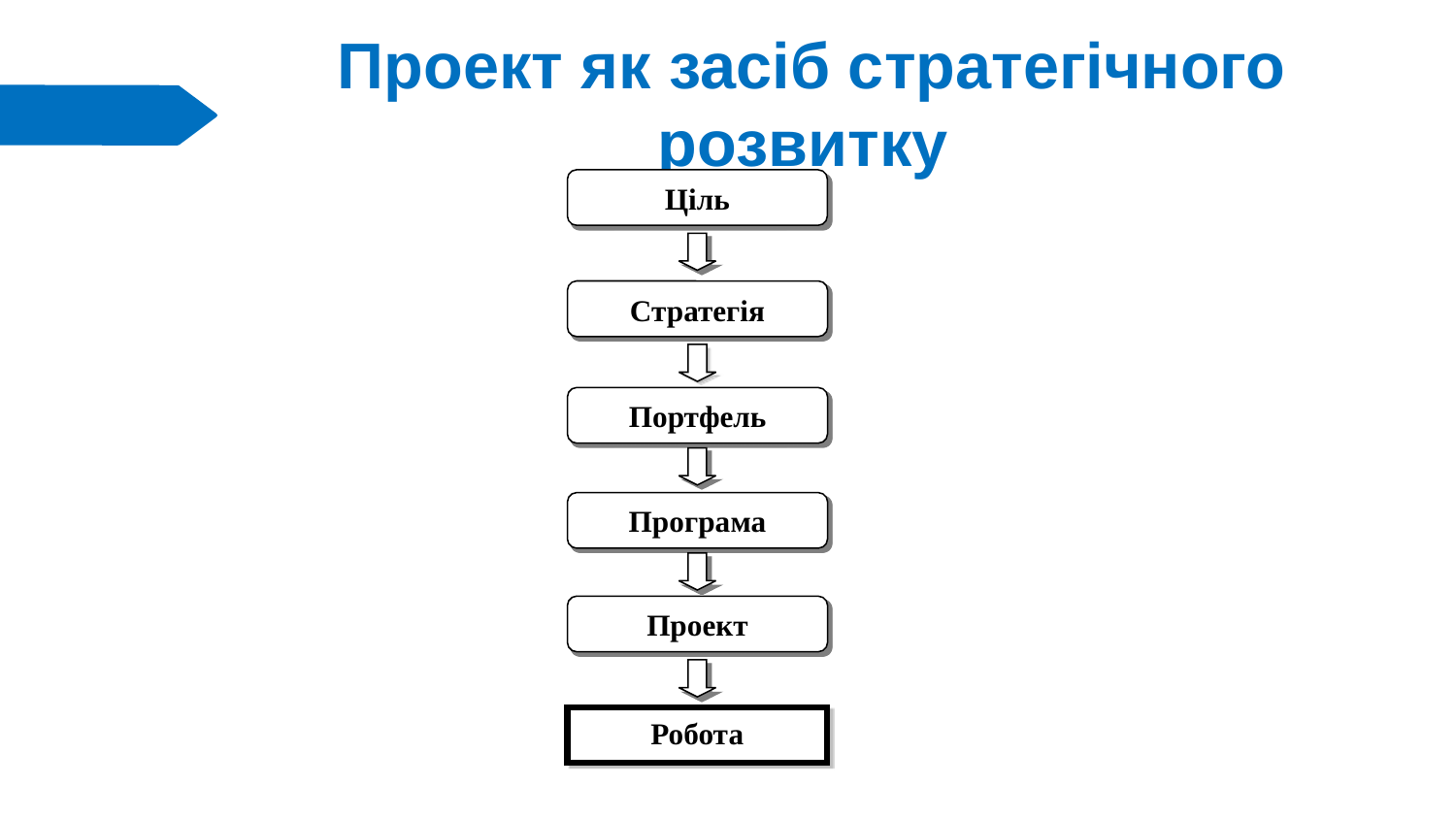

# Проект як засіб стратегічного розвитку

Ціль

Стратегія

Портфель

Програма

Проект

Робота